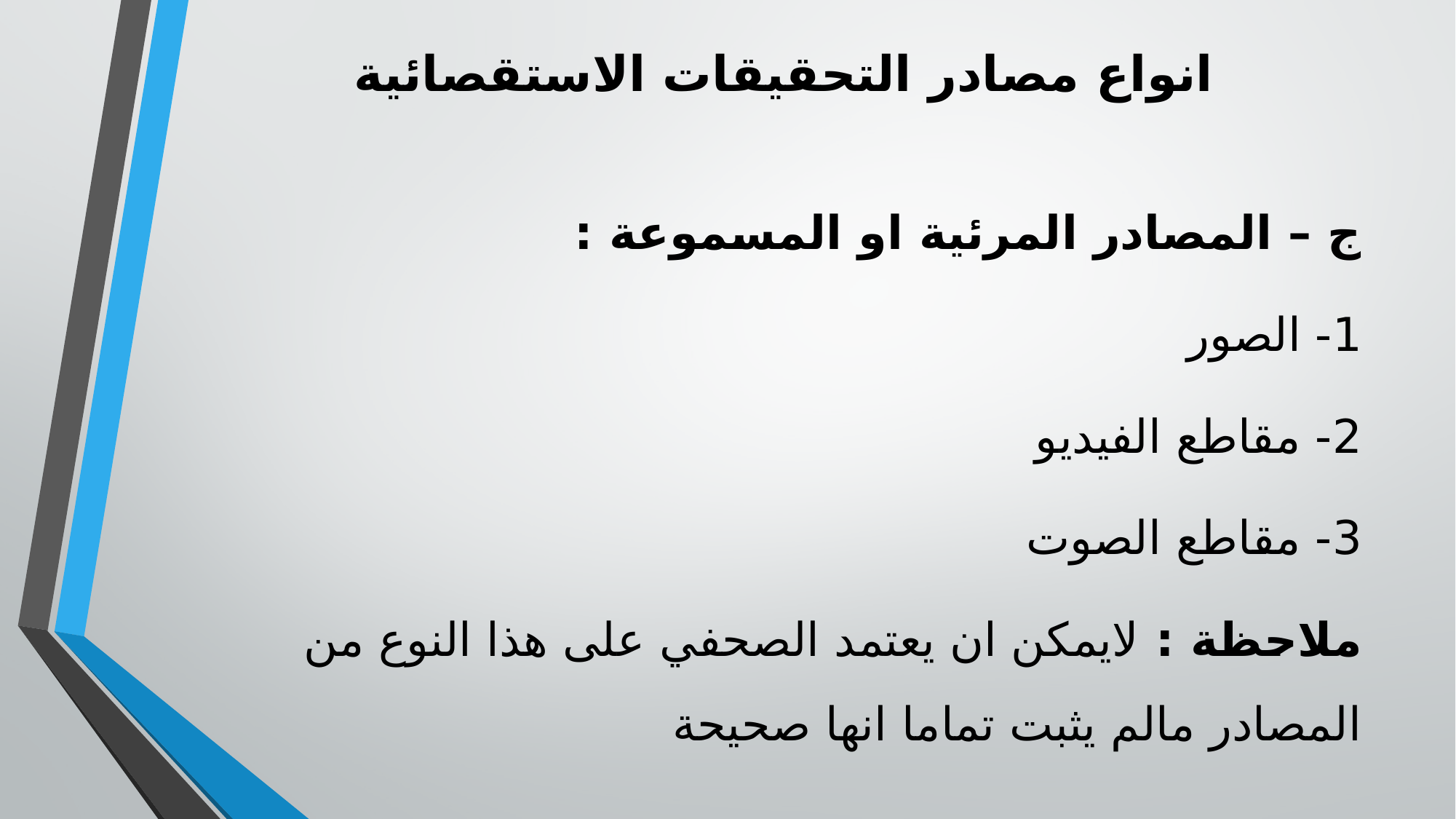

# انواع مصادر التحقيقات الاستقصائية
ج – المصادر المرئية او المسموعة :
1- الصور
2- مقاطع الفيديو
3- مقاطع الصوت
ملاحظة : لايمكن ان يعتمد الصحفي على هذا النوع من المصادر مالم يثبت تماما انها صحيحة